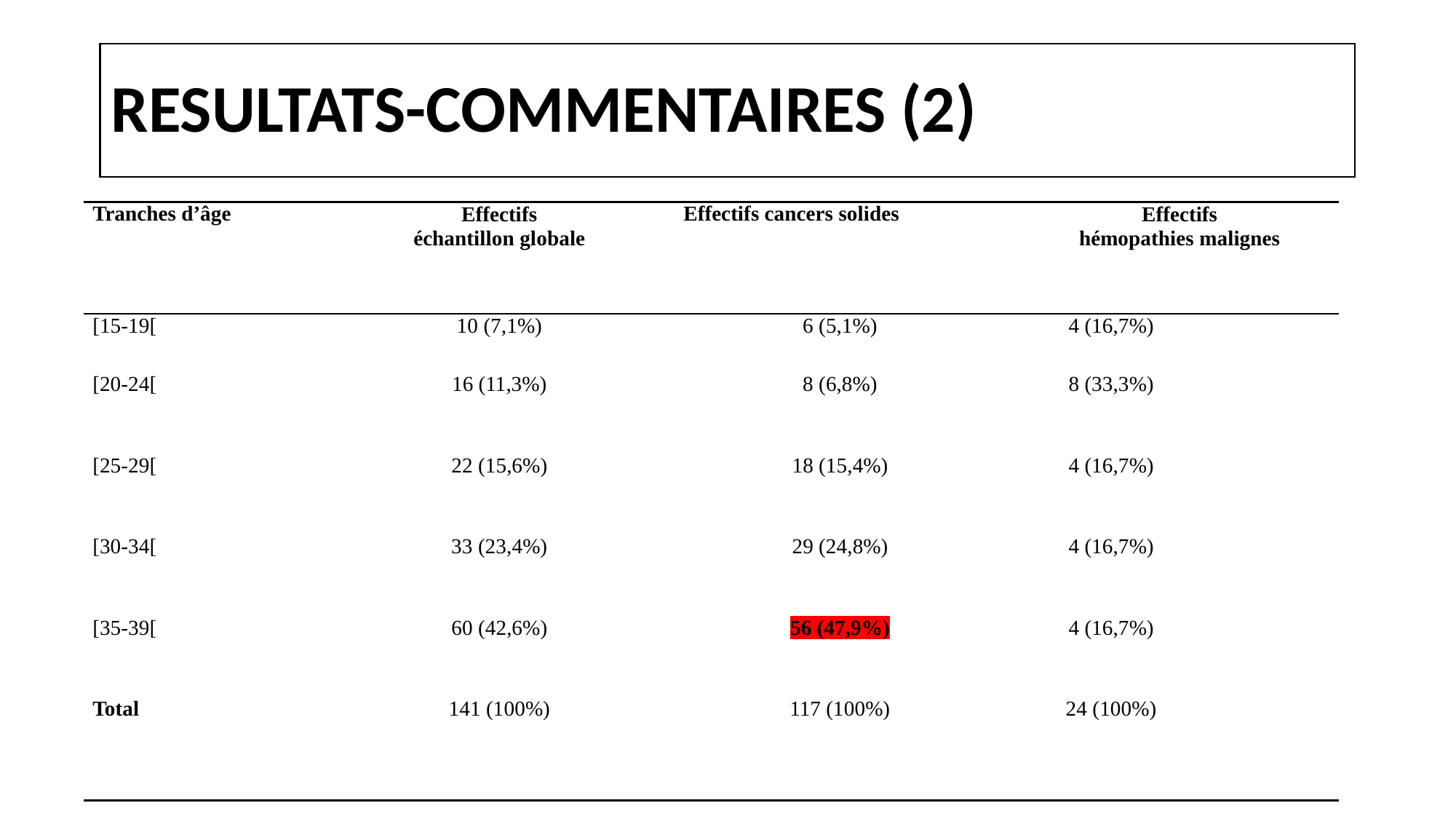

# RESULTATS-COMMENTAIRES (2)
| Tranches d’âge | Effectifs échantillon globale | Effectifs cancers solides | Effectifs hémopathies malignes |
| --- | --- | --- | --- |
| [15-19[ | 10 (7,1%) | 6 (5,1%) | 4 (16,7%) |
| [20-24[ | 16 (11,3%) | 8 (6,8%) | 8 (33,3%) |
| [25-29[ | 22 (15,6%) | 18 (15,4%) | 4 (16,7%) |
| [30-34[ | 33 (23,4%) | 29 (24,8%) | 4 (16,7%) |
| [35-39[ | 60 (42,6%) | 56 (47,9%) | 4 (16,7%) |
| Total | 141 (100%) | 117 (100%) | 24 (100%) |